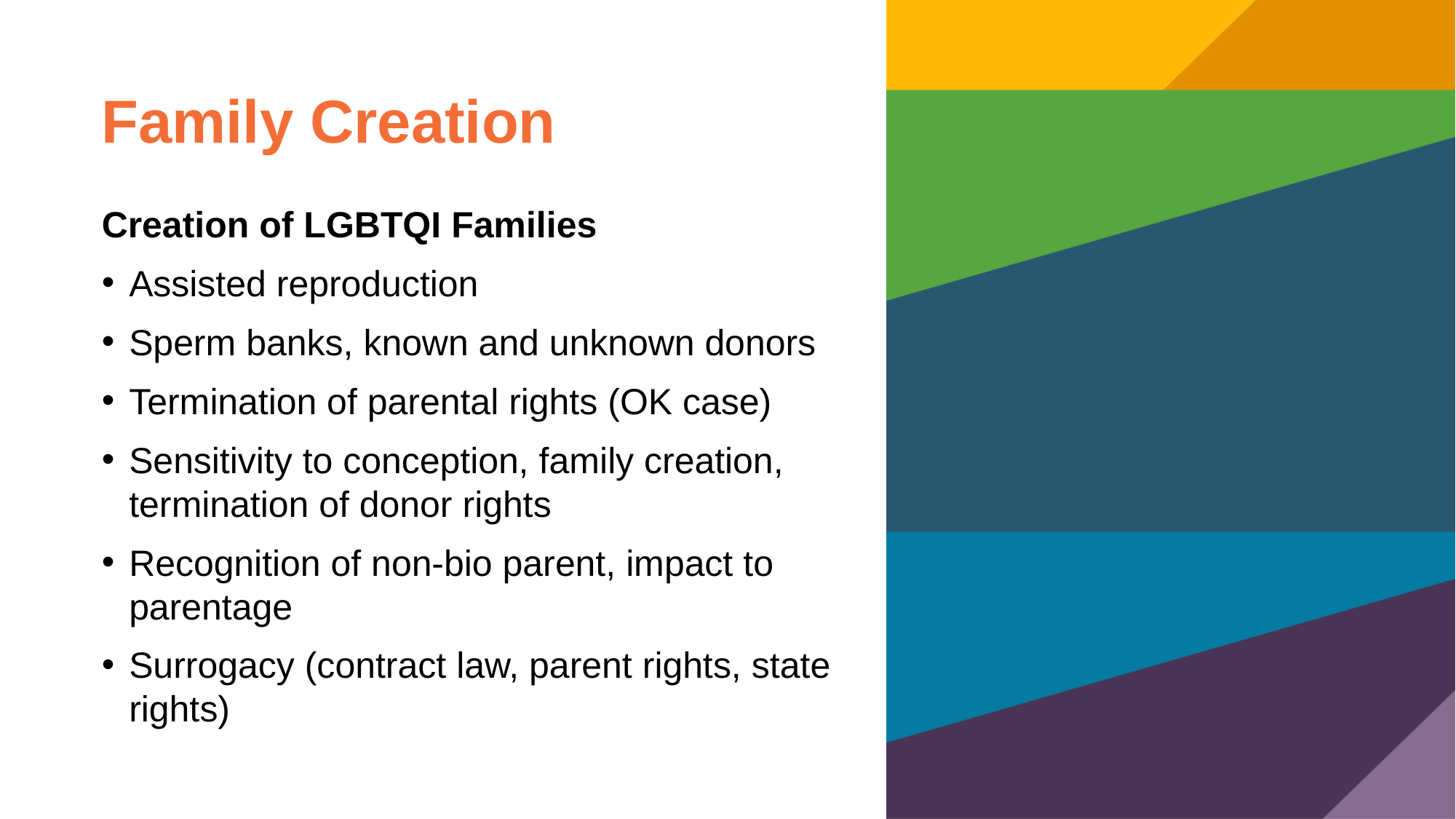

# Family Creation
Creation of LGBTQI Families
Assisted reproduction
Sperm banks, known and unknown donors
Termination of parental rights (OK case)
Sensitivity to conception, family creation, termination of donor rights
Recognition of non-bio parent, impact to parentage
Surrogacy (contract law, parent rights, state rights)